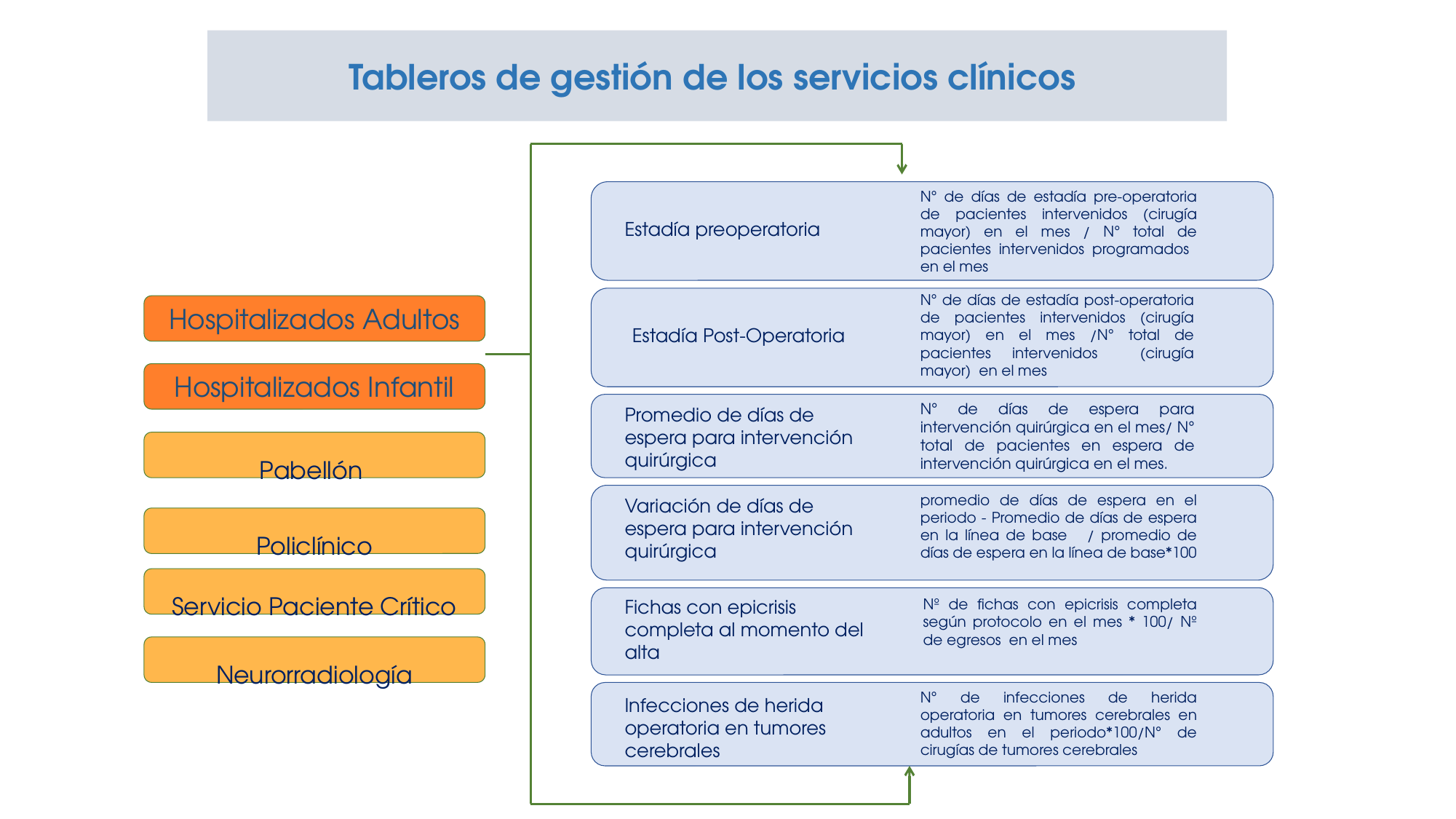

Tableros de gestión de los servicios clínicos

N° de días de estadía pre-operatoria de pacientes intervenidos (cirugía mayor) en el mes / N° total de pacientes intervenidos programados  en el mes
Estadía preoperatoria
N° de días de estadía post-operatoria de pacientes intervenidos (cirugía mayor) en el mes /N° total de pacientes intervenidos  (cirugía mayor)  en el mes

Hospitalizados Adultos
Estadía Post-Operatoria

Hospitalizados Infantil

N° de días de espera para intervención quirúrgica en el mes/ N° total de pacientes en espera de intervención quirúrgica en el mes.
Promedio de días de espera para intervención quirúrgica
Pabellón

promedio de días de espera en el periodo - Promedio de días de espera en la línea de base   / promedio de días de espera en la línea de base*100
Variación de días de espera para intervención quirúrgica
Policlínico
Servicio Paciente Crítico

Fichas con epicrisis completa al momento del alta
Nº de fichas con epicrisis completa según protocolo en el mes * 100/ Nº de egresos  en el mes
Neurorradiología

N° de infecciones de herida operatoria en tumores cerebrales en adultos en el periodo*100/N° de cirugías de tumores cerebrales
Infecciones de herida operatoria en tumores cerebrales